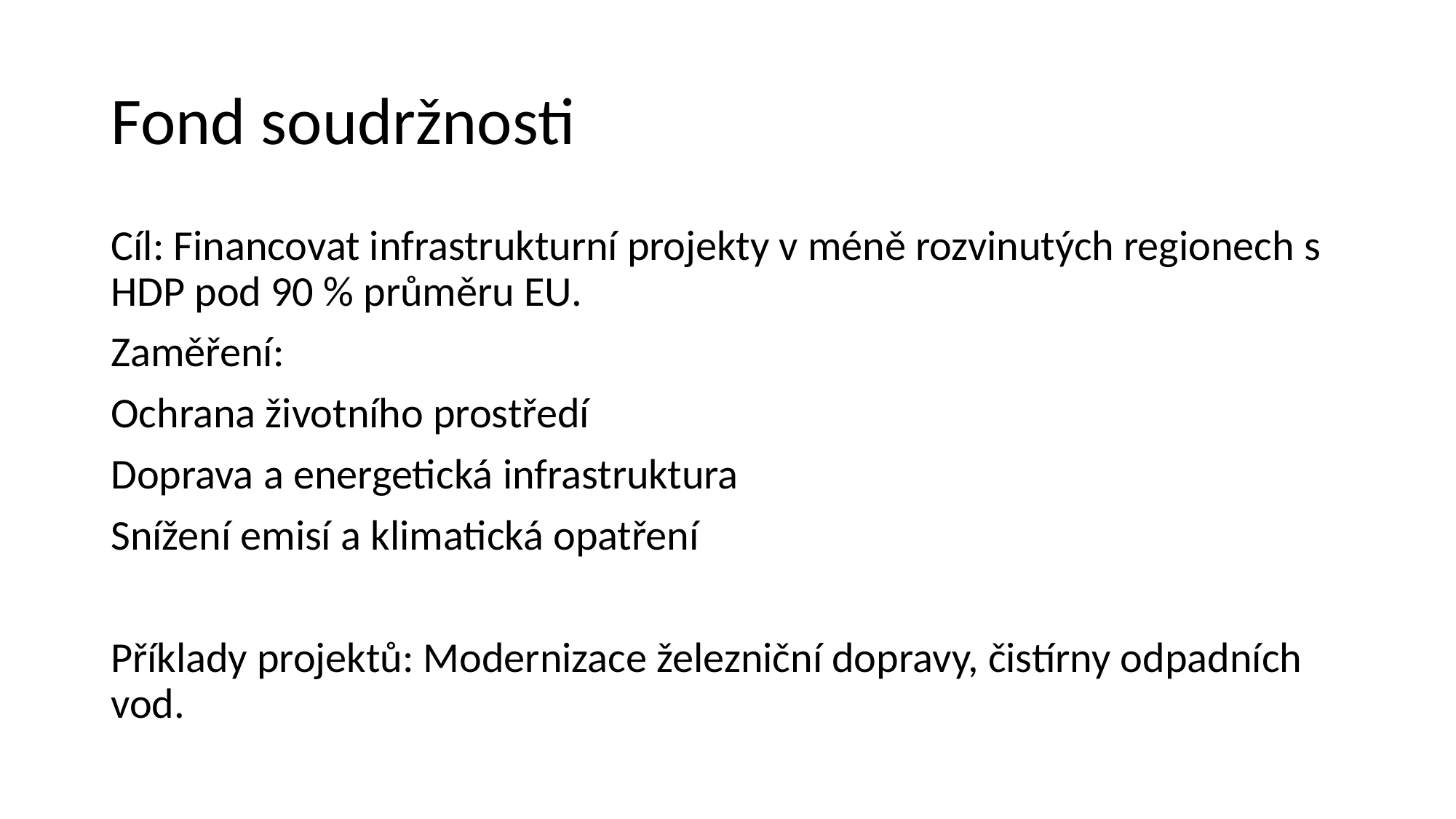

# Fond soudržnosti
Cíl: Financovat infrastrukturní projekty v méně rozvinutých regionech s HDP pod 90 % průměru EU.
Zaměření:
Ochrana životního prostředí
Doprava a energetická infrastruktura
Snížení emisí a klimatická opatření

Příklady projektů: Modernizace železniční dopravy, čistírny odpadních vod.